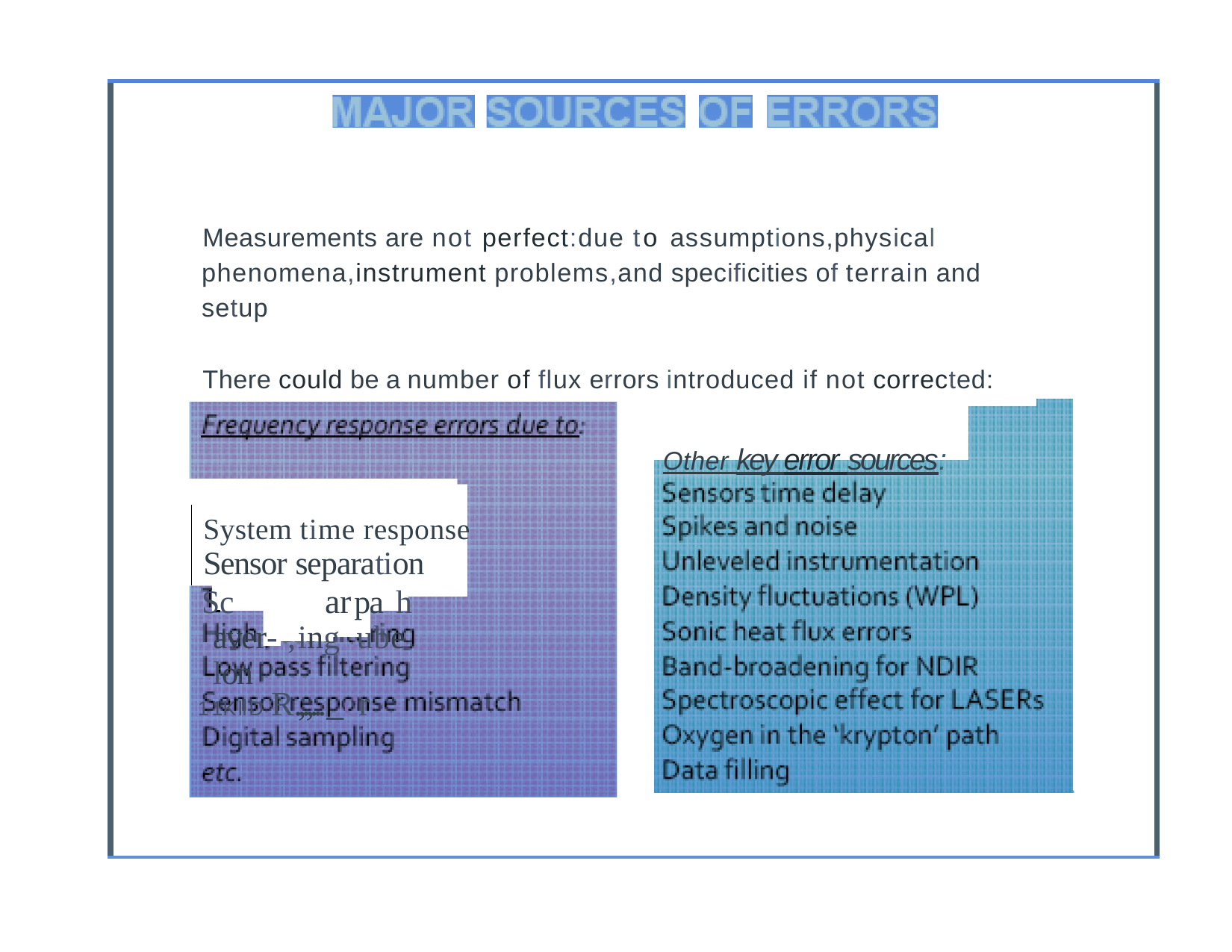

Measurements are not perfect:due to assumptions,physical  phenomena,instrument problems,and specificities of terrain and setup

There could be a number of flux errors introduced if not corrected:

Other key error sources:

System time response
Sensor separation
Sc	arpa h aver-,ing  ube	lon
11KllD R.,.,..._cr